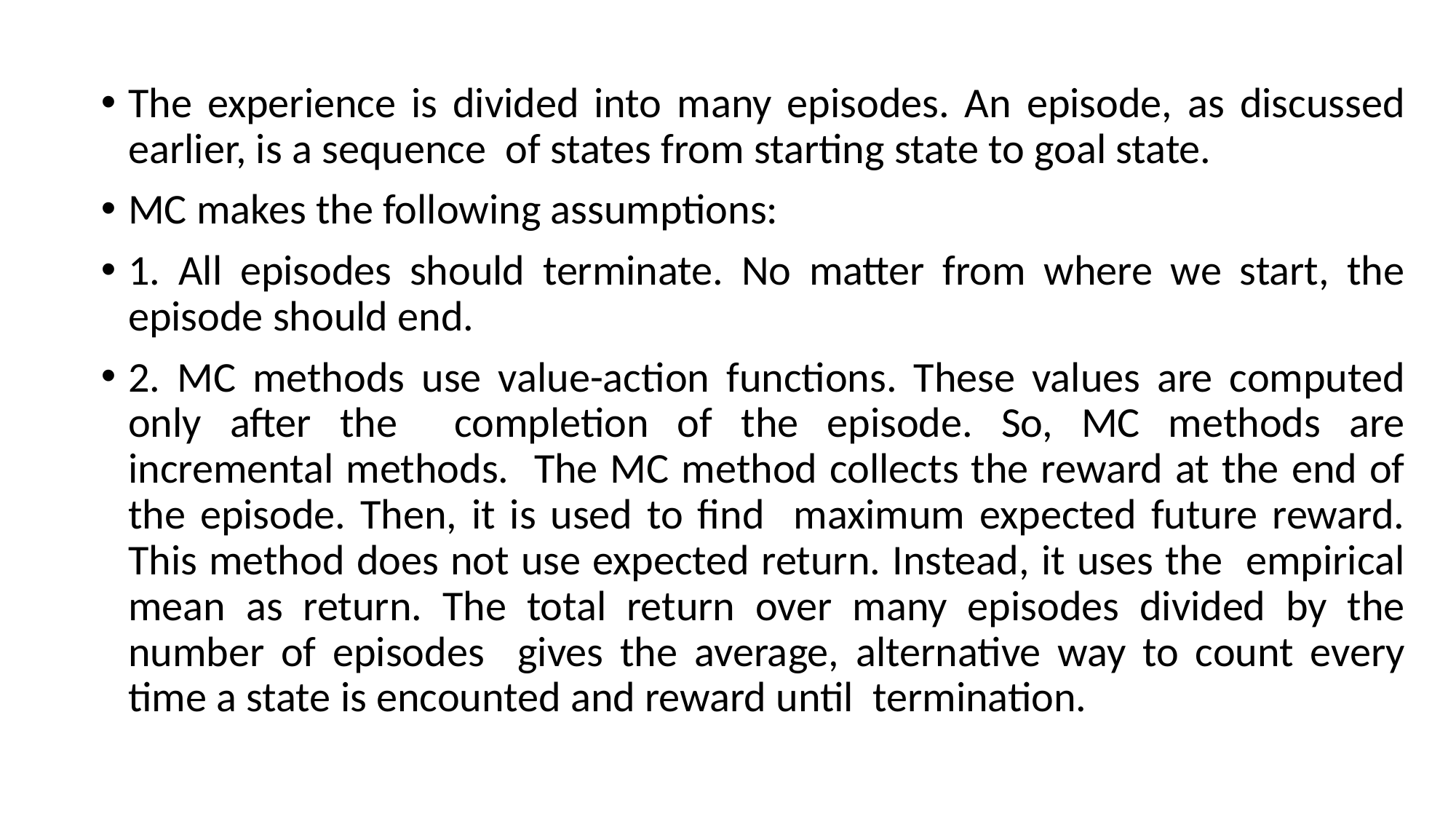

The experience is divided into many episodes. An episode, as discussed earlier, is a sequence  of states from starting state to goal state.
MC makes the following assumptions:
1. All episodes should terminate. No matter from where we start, the episode should end.
2. MC methods use value-action functions. These values are computed only after the  completion of the episode. So, MC methods are incremental methods.  The MC method collects the reward at the end of the episode. Then, it is used to find  maximum expected future reward. This method does not use expected return. Instead, it uses the  empirical mean as return. The total return over many episodes divided by the number of episodes  gives the average, alternative way to count every time a state is encounted and reward until  termination.